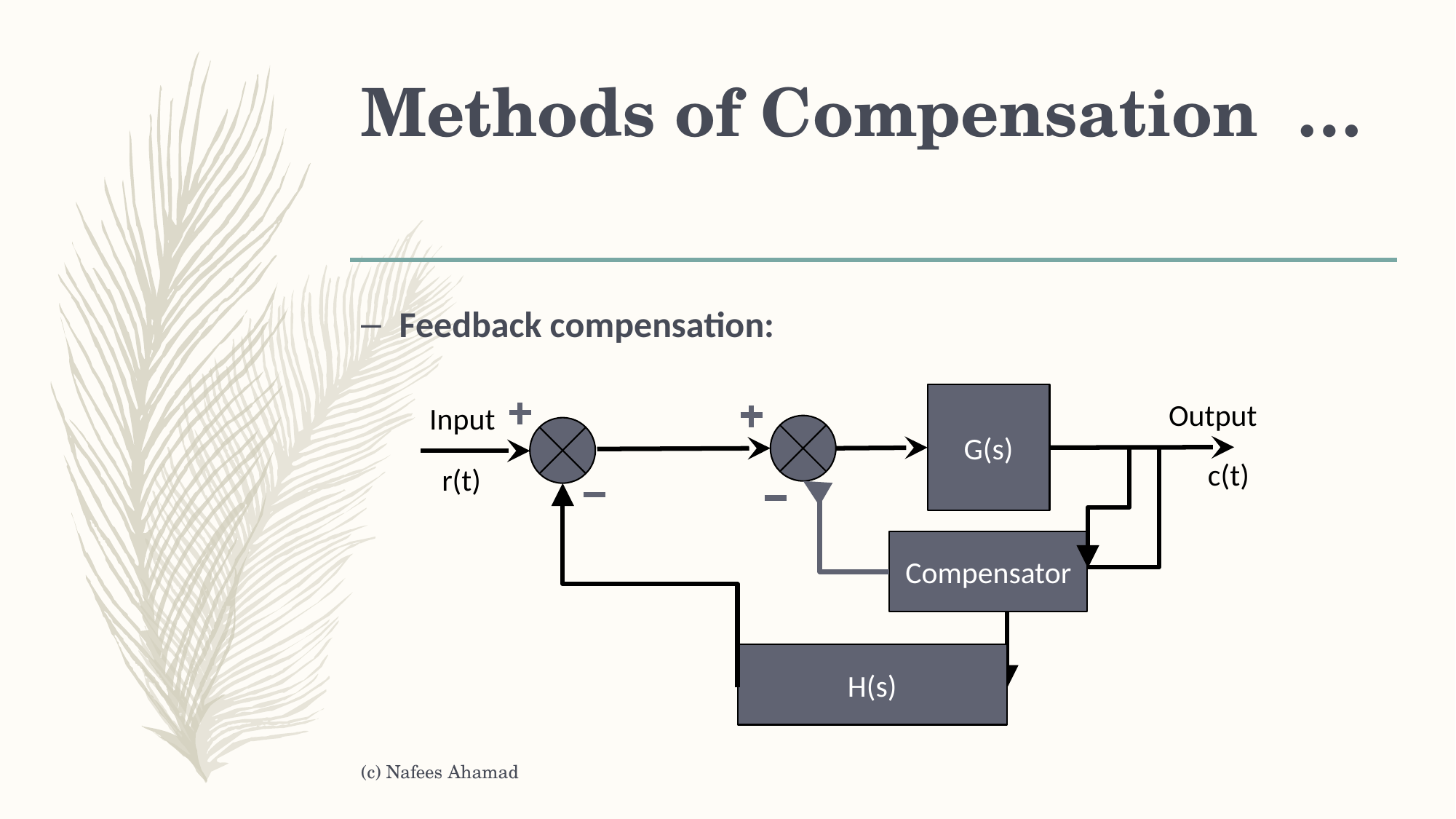

# Methods of Compensation  …
Feedback compensation:
G(s)
Output
Input

c(t)
r(t)
Compensator
H(s)

(c) Nafees Ahamad